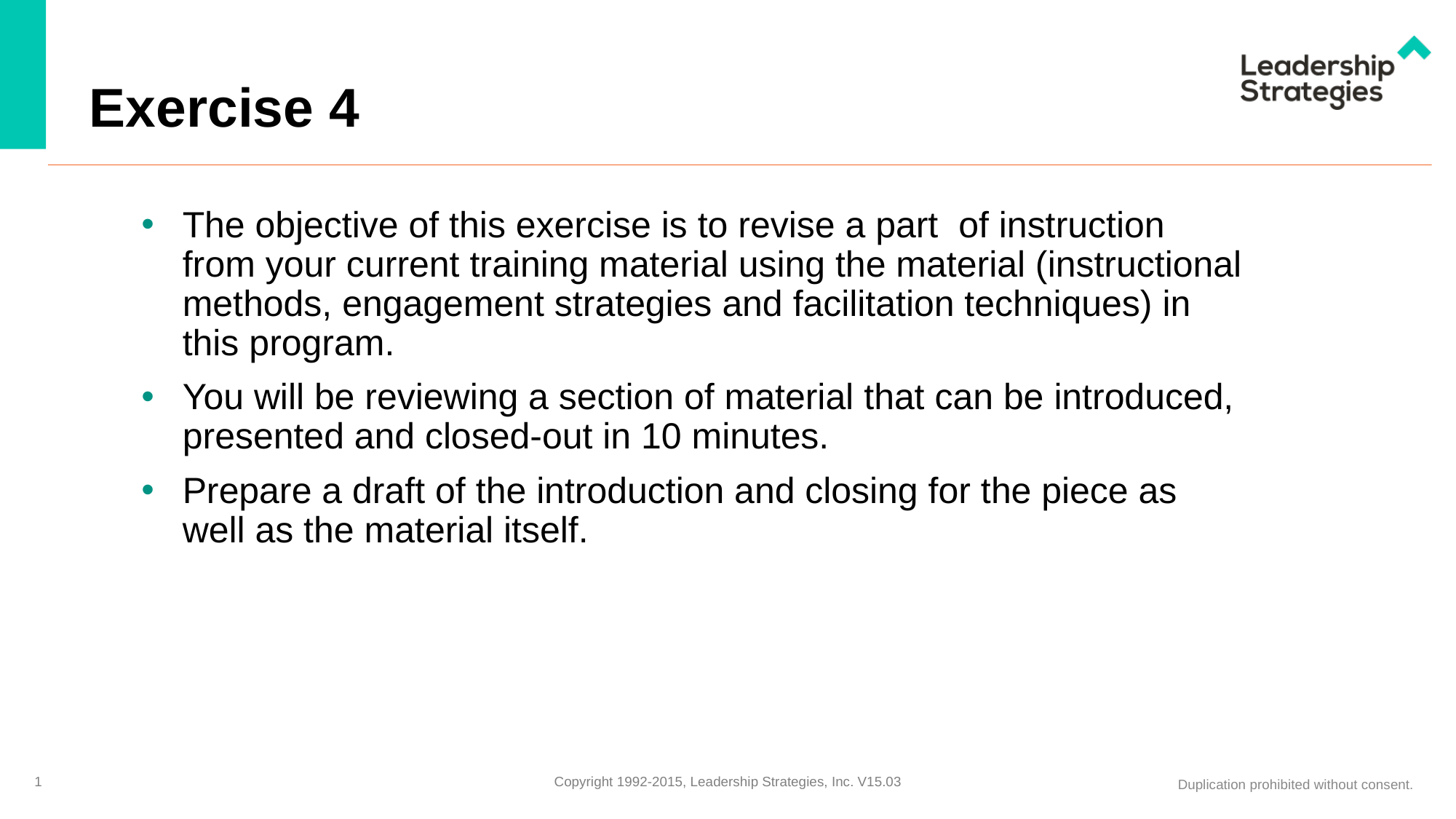

# Exercise 4
The objective of this exercise is to revise a part  of instruction from your current training material using the material (instructional methods, engagement strategies and facilitation techniques) in this program.
You will be reviewing a section of material that can be introduced, presented and closed-out in 10 minutes.
Prepare a draft of the introduction and closing for the piece as well as the material itself.
1
Copyright 1992-2015, Leadership Strategies, Inc. V15.03